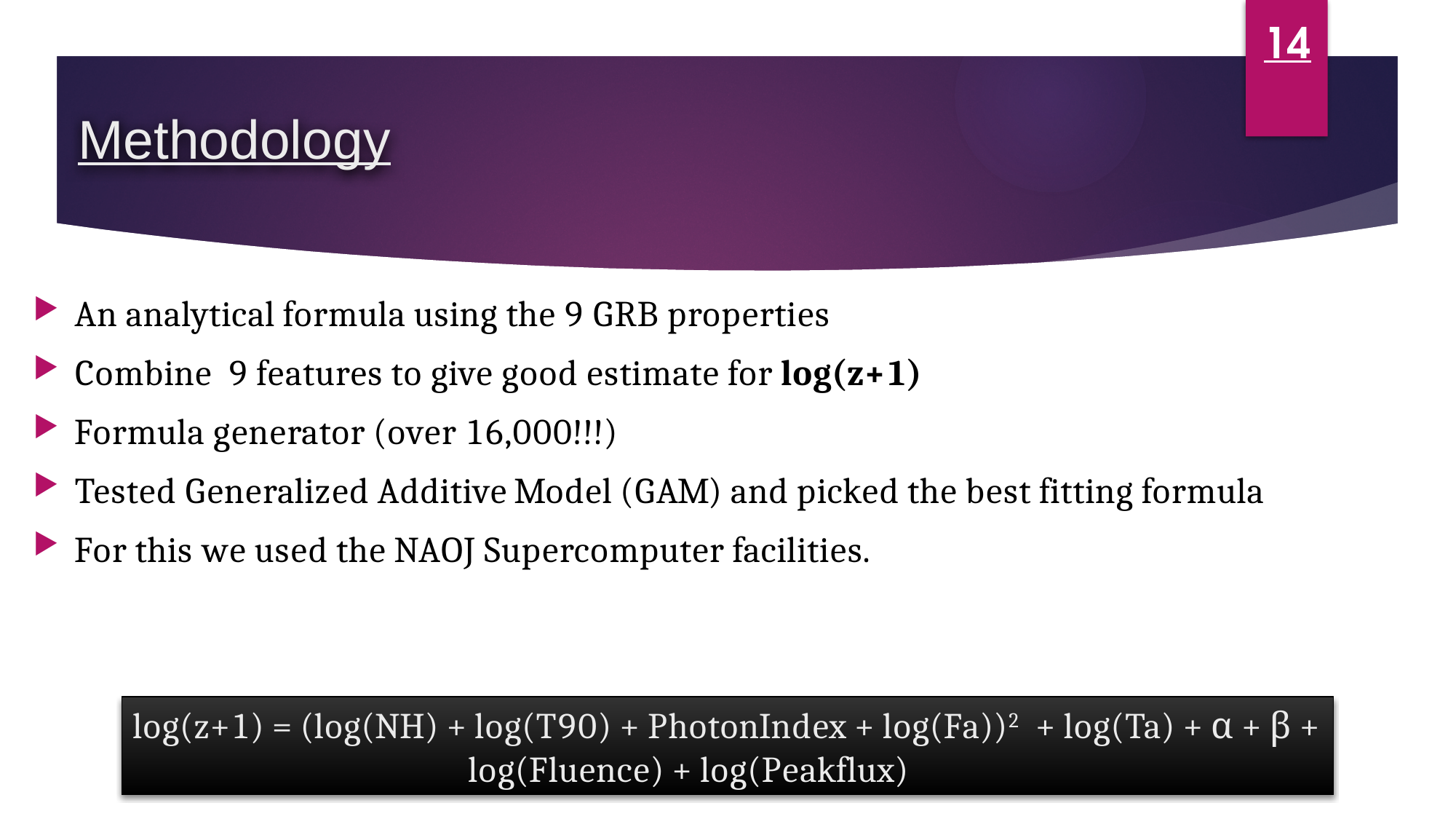

14
# Methodology
An analytical formula using the 9 GRB properties
Combine  9 features to give good estimate for log(z+1)
Formula generator (over 16,000!!!)
Tested Generalized Additive Model (GAM) and picked the best fitting formula
For this we used the NAOJ Supercomputer facilities.
log(z+1) = (log(NH) + log(T90) + PhotonIndex + log(Fa))2  + log(Ta) + α + β + 			 log(Fluence) + log(Peakflux)